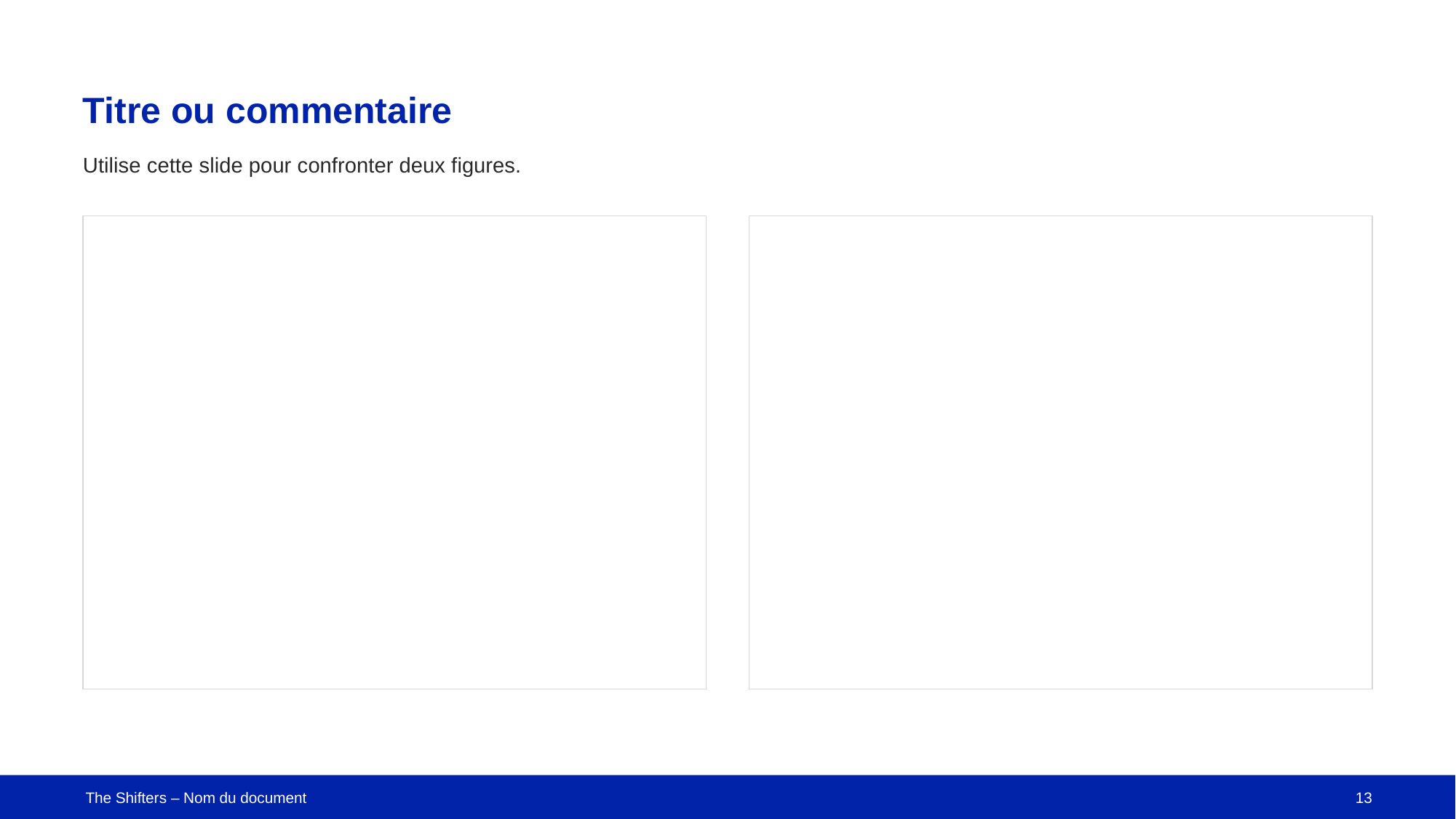

Titre ou commentaire
Utilise cette slide pour confronter deux figures.

The Shifters – Nom du document
13